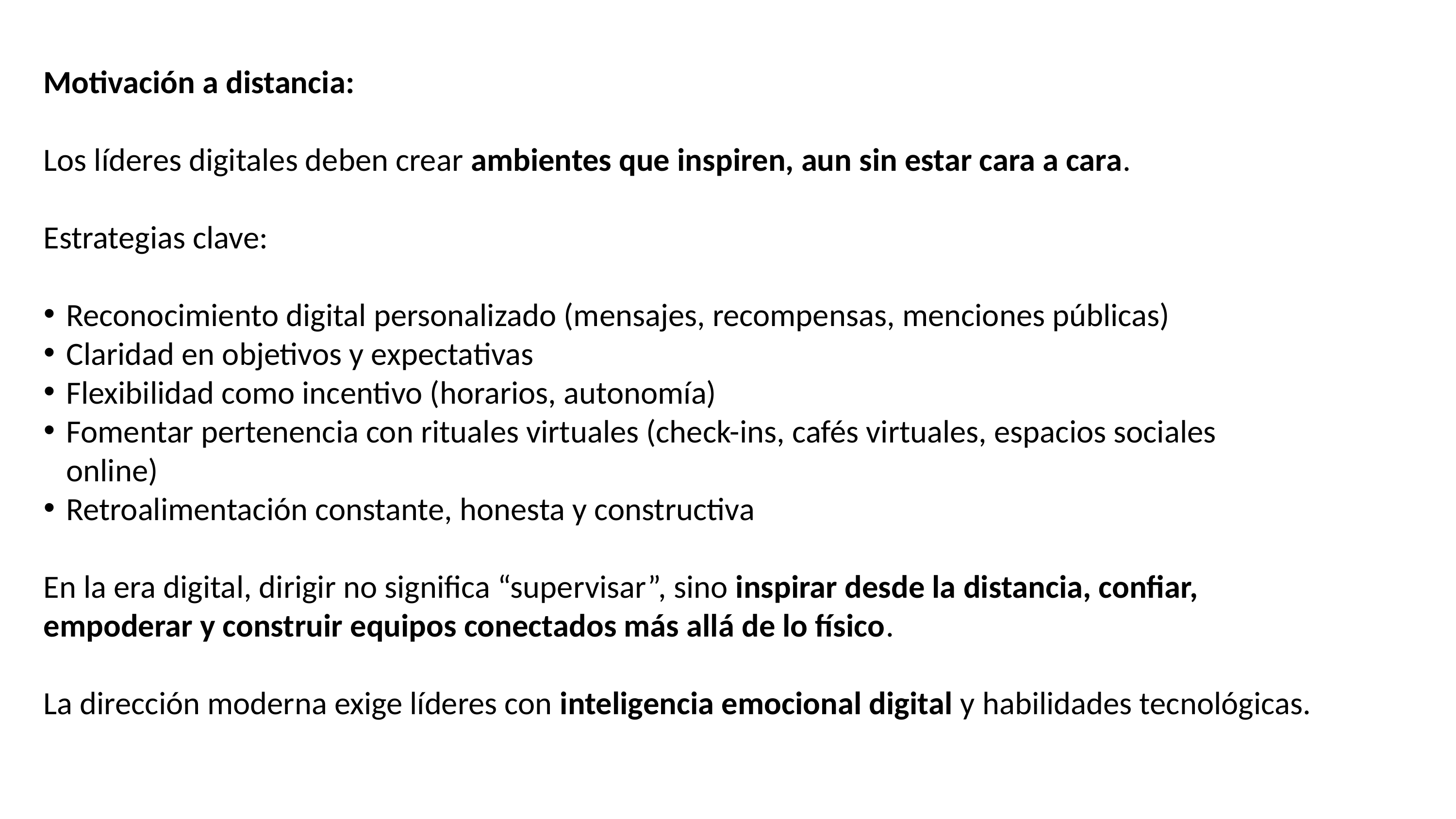

Motivación a distancia:

Los líderes digitales deben crear ambientes que inspiren, aun sin estar cara a cara.

Estrategias clave:

Reconocimiento digital personalizado (mensajes, recompensas, menciones públicas)
Claridad en objetivos y expectativas
Flexibilidad como incentivo (horarios, autonomía)
Fomentar pertenencia con rituales virtuales (check-ins, cafés virtuales, espacios sociales online)
Retroalimentación constante, honesta y constructiva

En la era digital, dirigir no significa “supervisar”, sino inspirar desde la distancia, confiar, empoderar y construir equipos conectados más allá de lo físico.
La dirección moderna exige líderes con inteligencia emocional digital y habilidades tecnológicas.